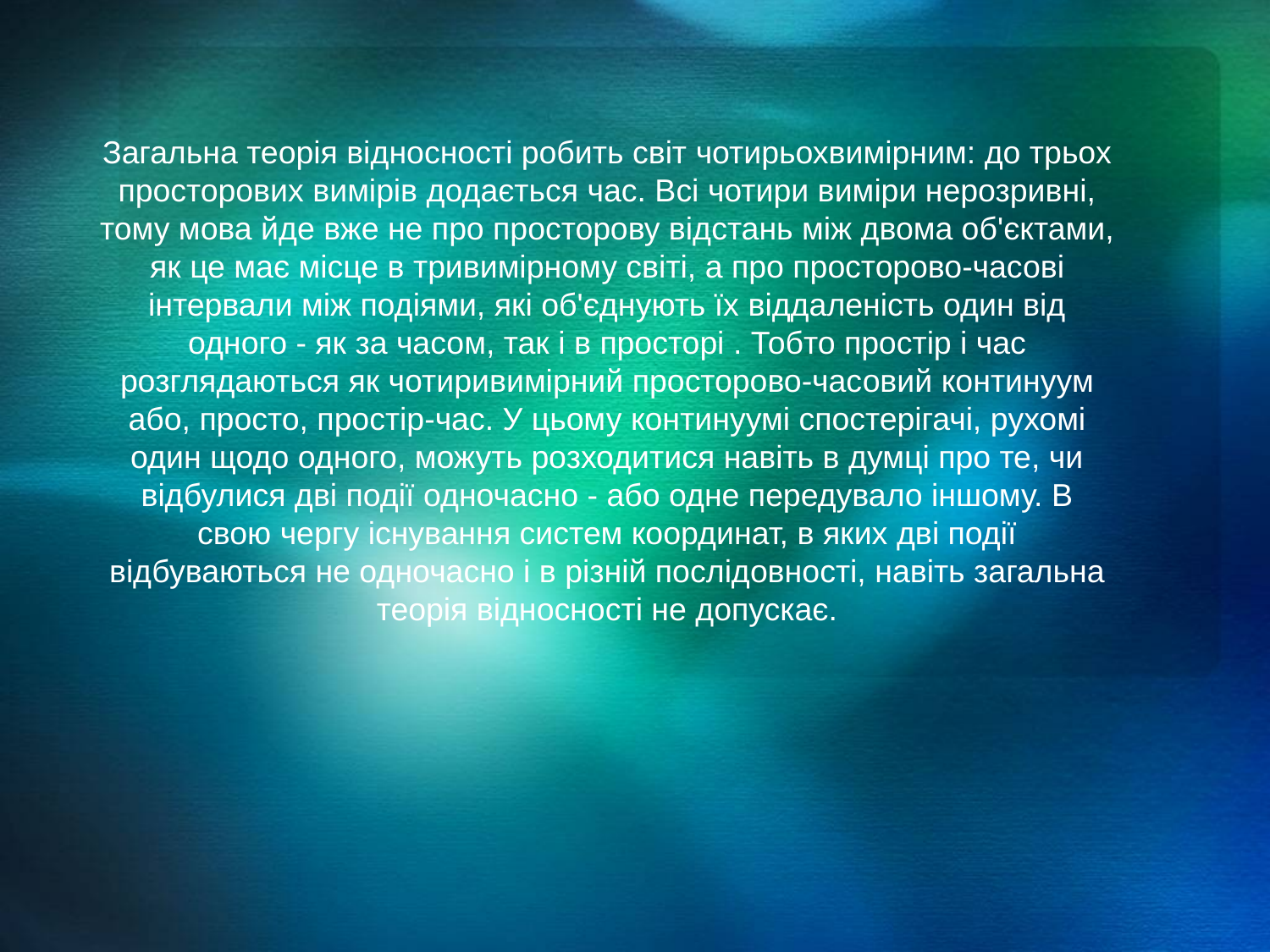

Загальна теорія відносності робить світ чотирьохвимірним: до трьох просторових вимірів додається час. Всі чотири виміри нерозривні, тому мова йде вже не про просторову відстань між двома об'єктами, як це має місце в тривимірному світі, а про просторово-часові інтервали між подіями, які об'єднують їх віддаленість один від одного - як за часом, так і в просторі . Тобто простір і час розглядаються як чотиривимірний просторово-часовий континуум або, просто, простір-час. У цьому континуумі спостерігачі, рухомі один щодо одного, можуть розходитися навіть в думці про те, чи відбулися дві події одночасно - або одне передувало іншому. В свою чергу існування систем координат, в яких дві події відбуваються не одночасно і в різній послідовності, навіть загальна теорія відносності не допускає.